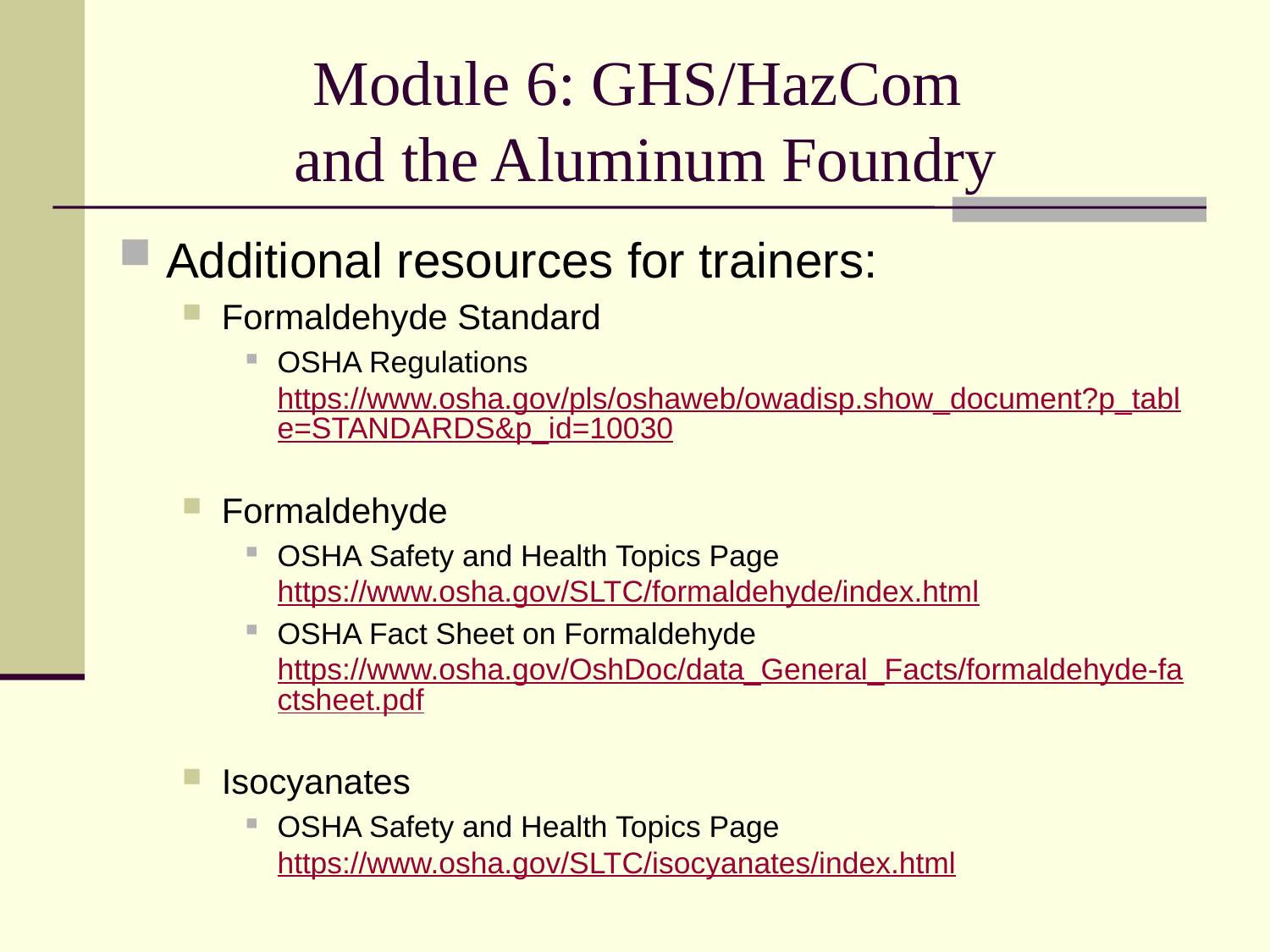

# Module 6: GHS/HazCom and the Aluminum Foundry
Additional resources for trainers:
Formaldehyde Standard
OSHA Regulations
https://www.osha.gov/pls/oshaweb/owadisp.show_document?p_table=STANDARDS&p_id=10030
Formaldehyde
OSHA Safety and Health Topics Page
https://www.osha.gov/SLTC/formaldehyde/index.html
OSHA Fact Sheet on Formaldehyde
https://www.osha.gov/OshDoc/data_General_Facts/formaldehyde-factsheet.pdf
Isocyanates
OSHA Safety and Health Topics Page
https://www.osha.gov/SLTC/isocyanates/index.html